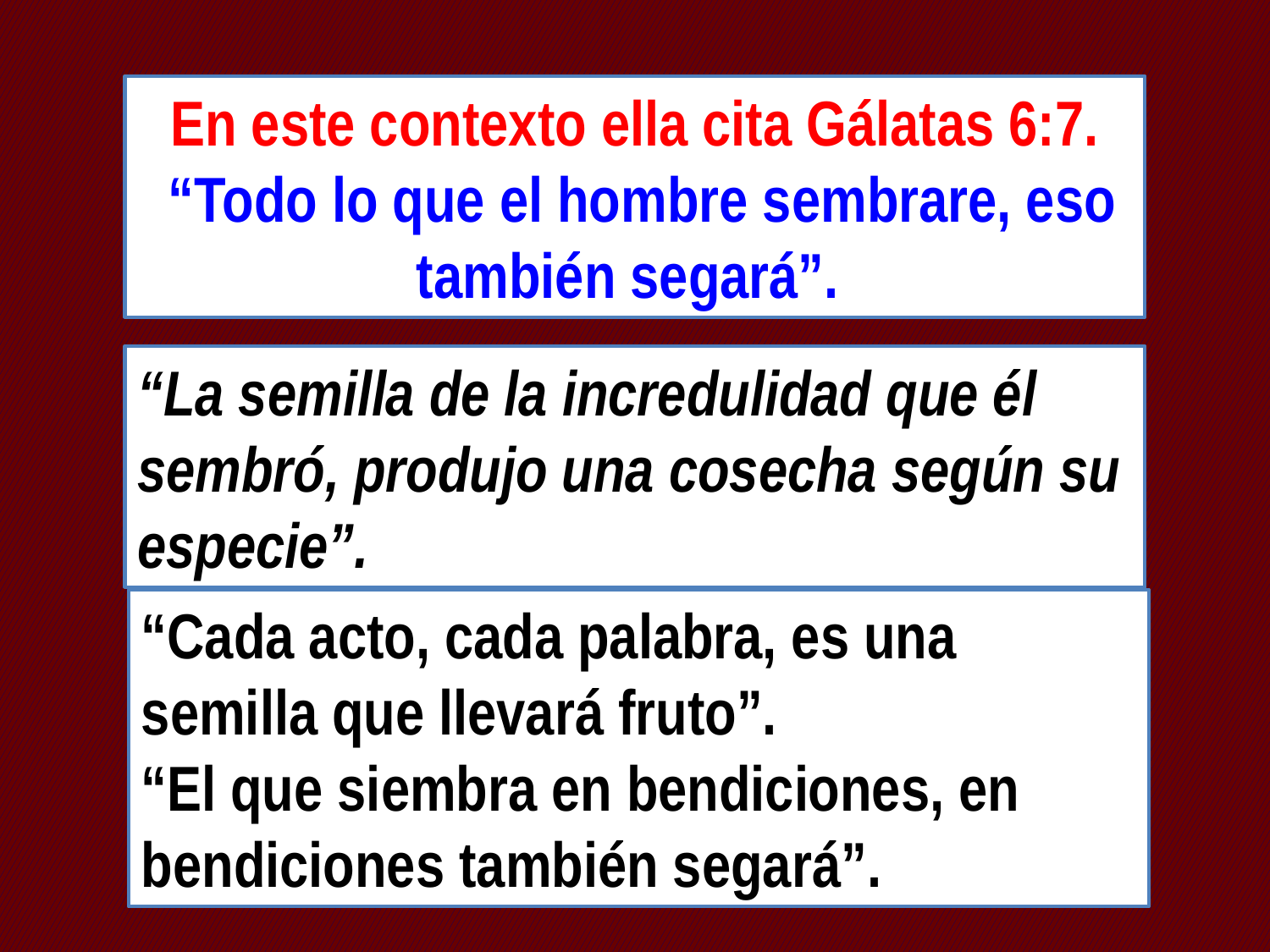

En este contexto ella cita Gálatas 6:7.
 “Todo lo que el hombre sembrare, eso también segará”.
“La semilla de la incredulidad que él sembró, produjo una cosecha según su especie”.
“Cada acto, cada palabra, es una semilla que llevará fruto”.
“El que siembra en bendiciones, en bendiciones también segará”.